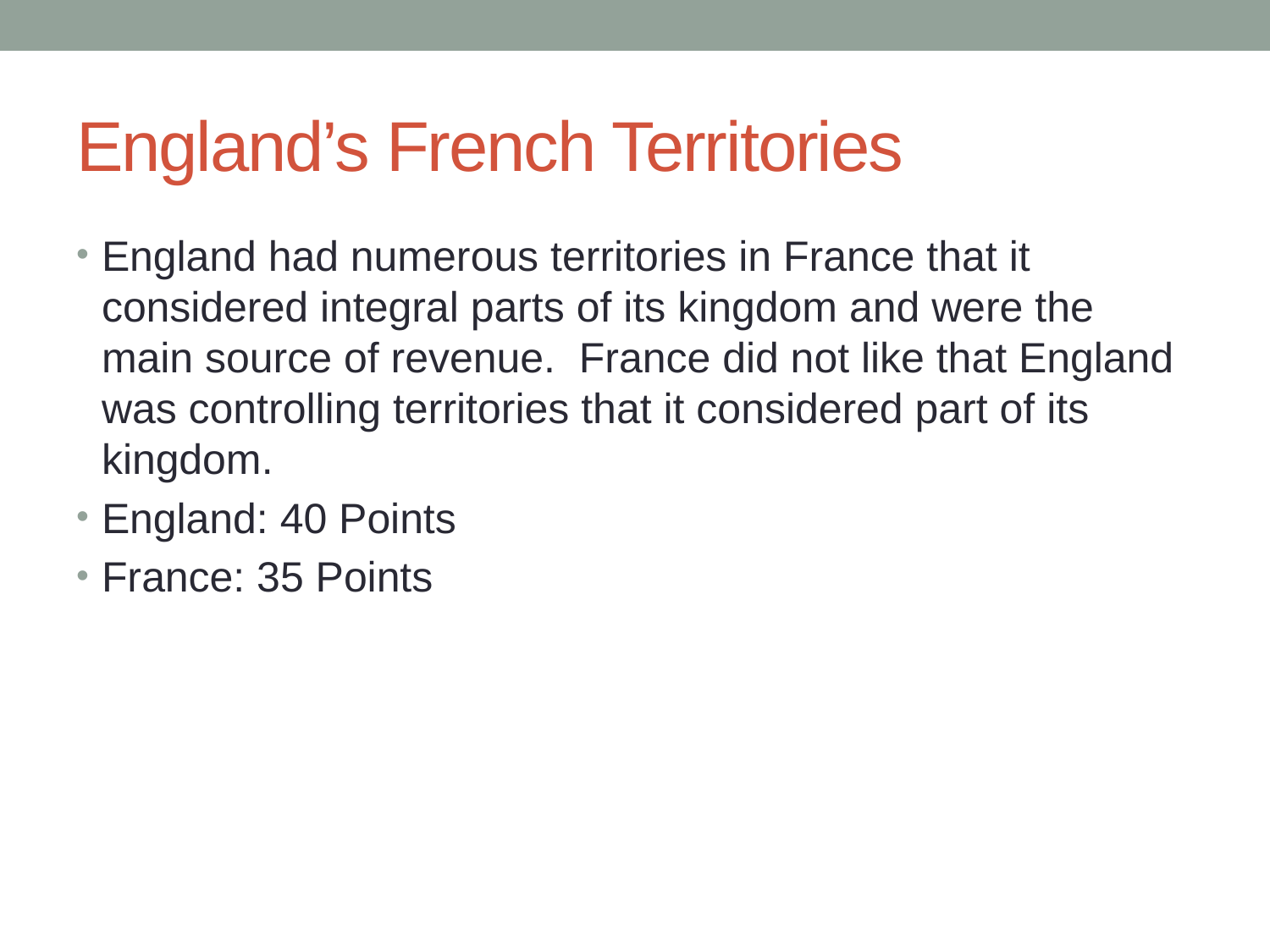

# England’s French Territories
England had numerous territories in France that it considered integral parts of its kingdom and were the main source of revenue.  France did not like that England was controlling territories that it considered part of its kingdom.
England: 40 Points
France: 35 Points